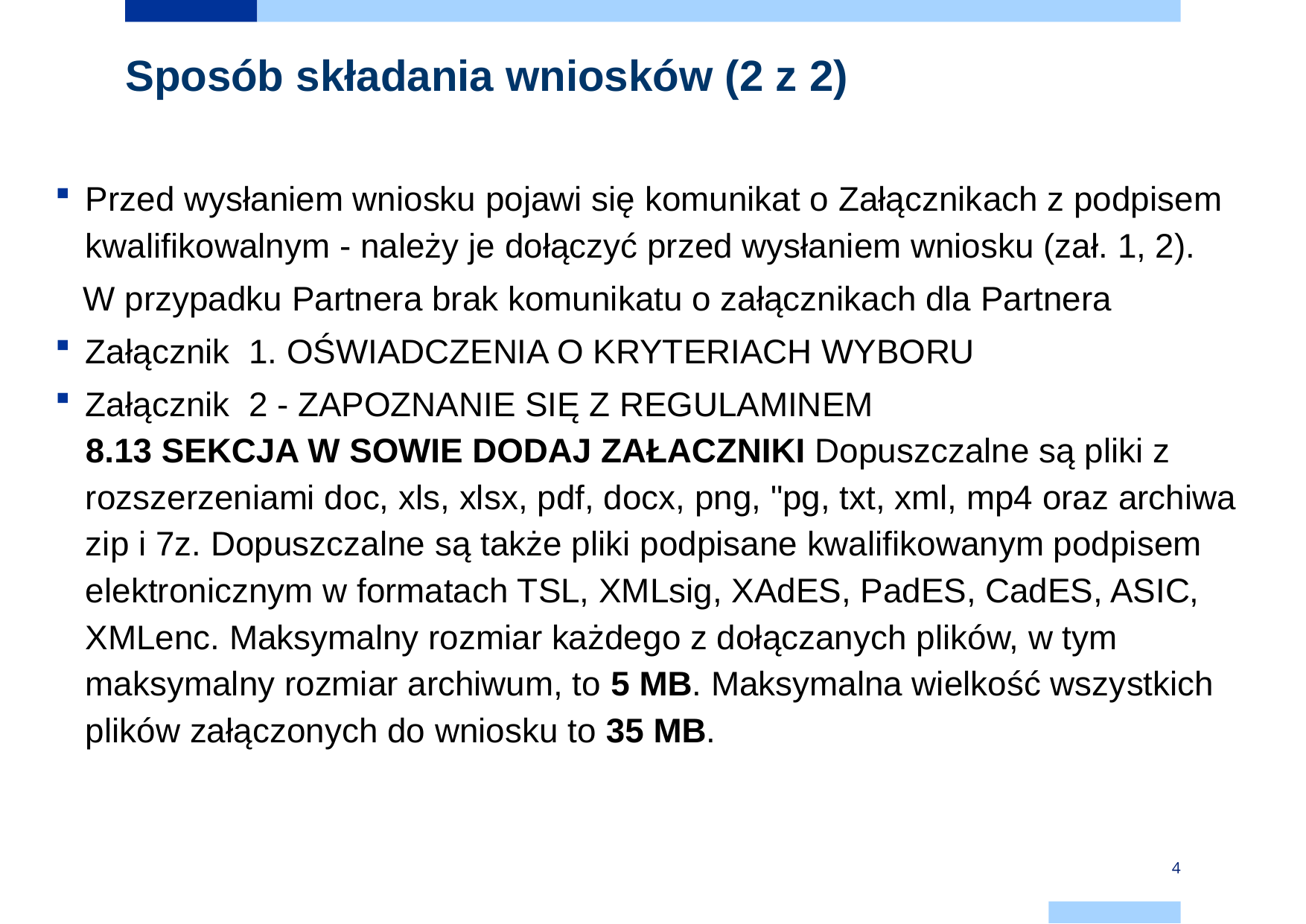

# Sposób składania wniosków (2 z 2)
Przed wysłaniem wniosku pojawi się komunikat o Załącznikach z podpisem kwalifikowalnym - należy je dołączyć przed wysłaniem wniosku (zał. 1, 2).
   W przypadku Partnera brak komunikatu o załącznikach dla Partnera
Załącznik  1. OŚWIADCZENIA O KRYTERIACH WYBORU
Załącznik  2 - ZAPOZNANIE SIĘ Z REGULAMINEM
8.13 SEKCJA W SOWIE DODAJ ZAŁACZNIKI Dopuszczalne są pliki z rozszerzeniami doc, xls, xlsx, pdf, docx, png, "pg, txt, xml, mp4 oraz archiwa zip i 7z. Dopuszczalne są także pliki podpisane kwalifikowanym podpisem elektronicznym w formatach TSL, XMLsig, XAdES, PadES, CadES, ASIC, XMLenc. Maksymalny rozmiar każdego z dołączanych plików, w tym maksymalny rozmiar archiwum, to 5 MB. Maksymalna wielkość wszystkich plików załączonych do wniosku to 35 MB.
4